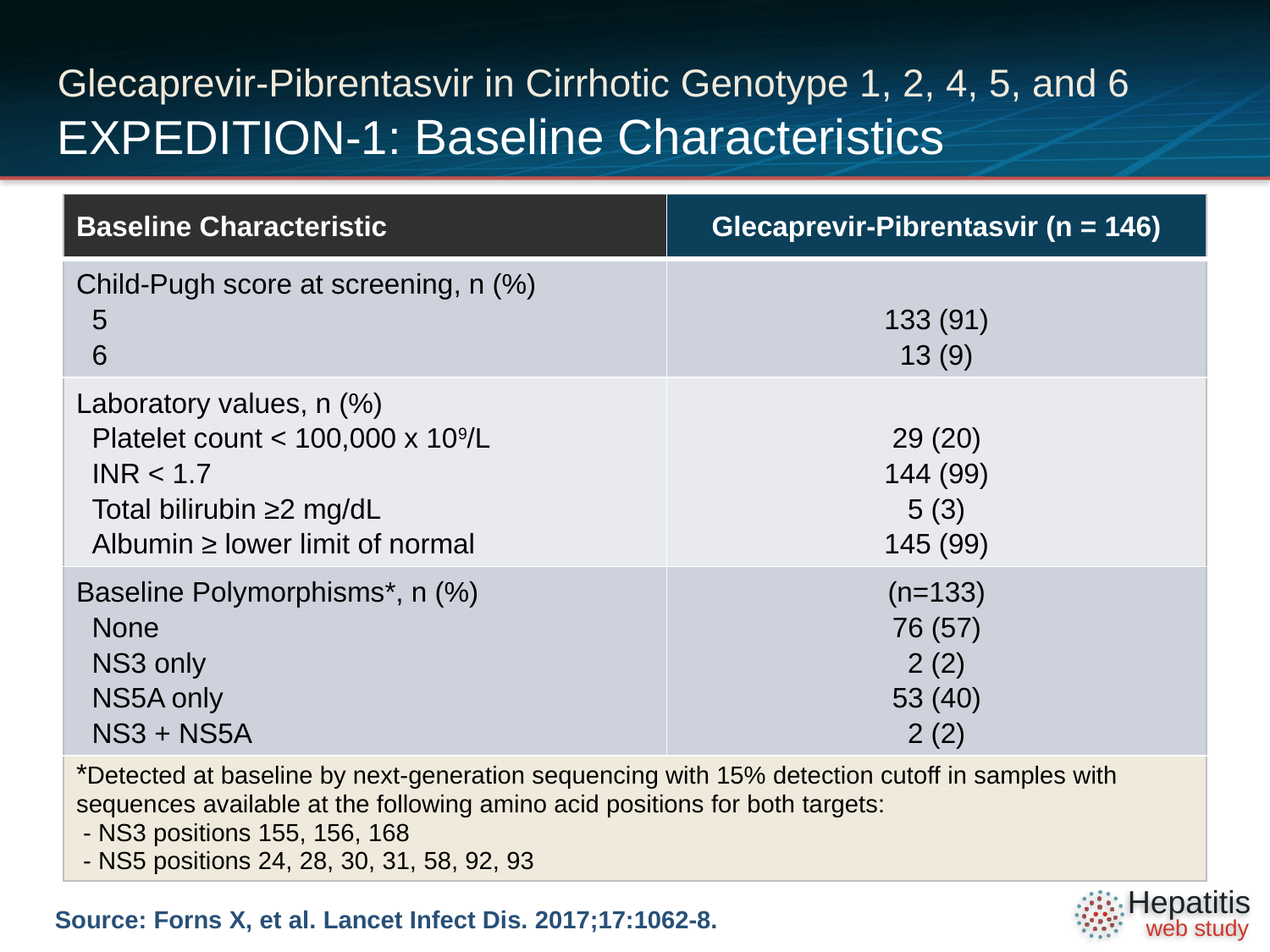

# Glecaprevir-Pibrentasvir in Cirrhotic Genotype 1, 2, 4, 5, and 6 EXPEDITION-1: Baseline Characteristics
| Baseline Characteristic | Glecaprevir-Pibrentasvir (n = 146) |
| --- | --- |
| Child-Pugh score at screening, n (%) 5 6 | 133 (91) 13 (9) |
| Laboratory values, n (%) Platelet count < 100,000 x 109/L INR < 1.7 Total bilirubin ≥2 mg/dL Albumin ≥ lower limit of normal | 29 (20) 144 (99) 5 (3) 145 (99) |
| Baseline Polymorphisms\*, n (%) None NS3 only NS5A only NS3 + NS5A | (n=133) 76 (57) 2 (2) 53 (40) 2 (2) |
| \*Detected at baseline by next-generation sequencing with 15% detection cutoff in samples with sequences available at the following amino acid positions for both targets: - NS3 positions 155, 156, 168 - NS5 positions 24, 28, 30, 31, 58, 92, 93 |  |
Source: Forns X, et al. Lancet Infect Dis. 2017;17:1062-8.